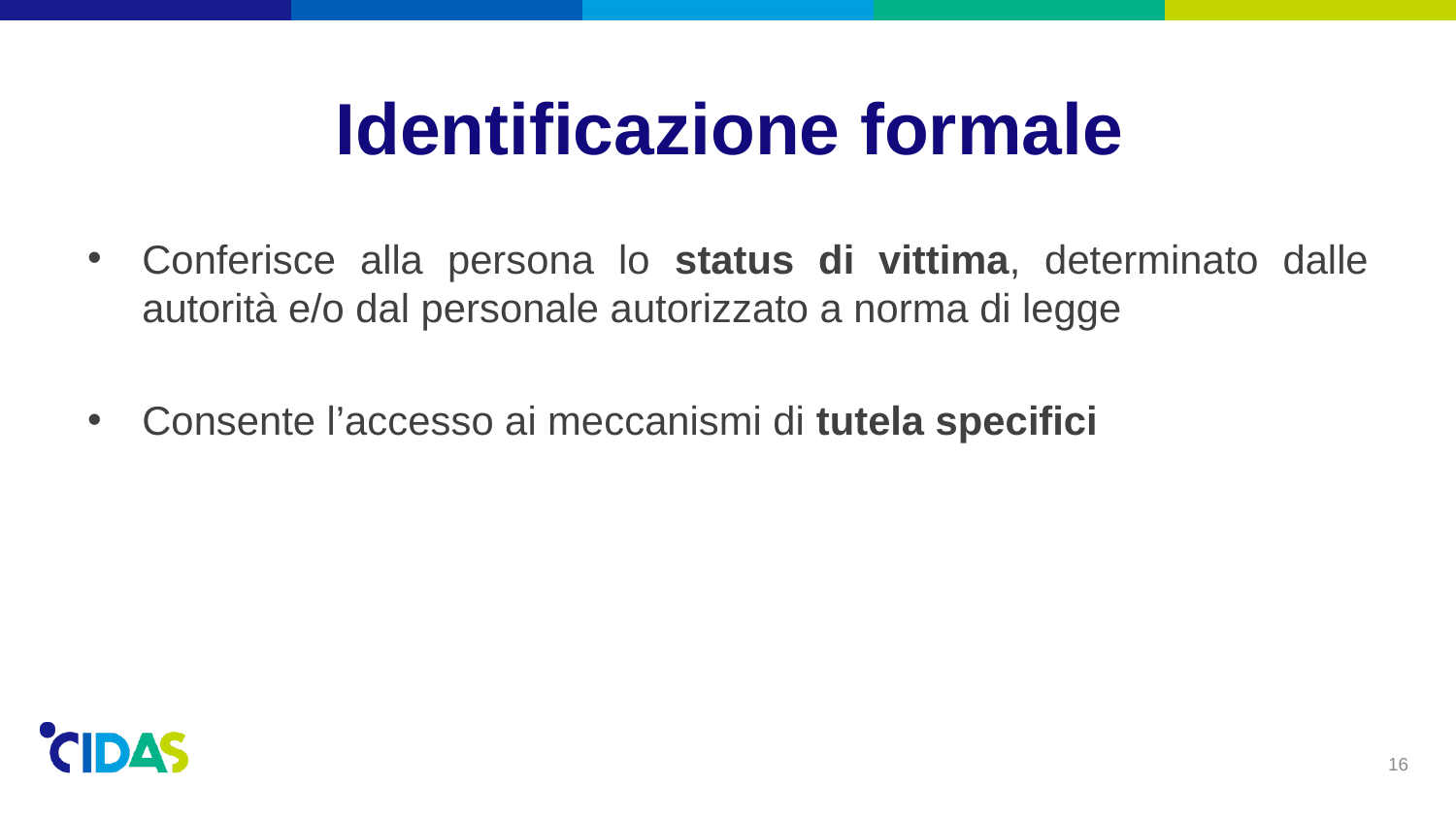

# Identificazione formale
Conferisce alla persona lo status di vittima, determinato dalle autorità e/o dal personale autorizzato a norma di legge

Consente l’accesso ai meccanismi di tutela specifici
16